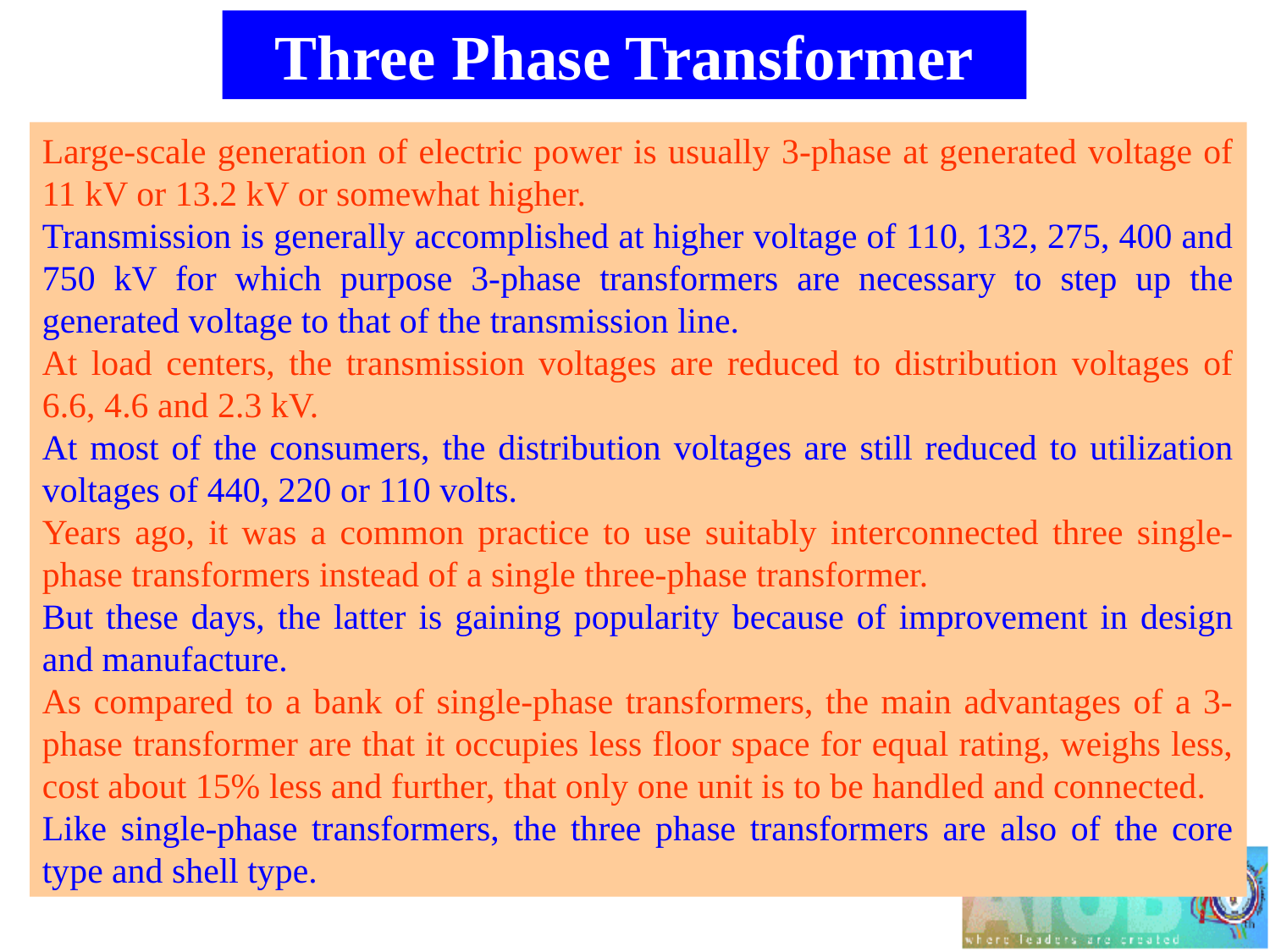

Three Phase Transformer
Large-scale generation of electric power is usually 3-phase at generated voltage of 11 kV or 13.2 kV or somewhat higher.
Transmission is generally accomplished at higher voltage of 110, 132, 275, 400 and 750 kV for which purpose 3-phase transformers are necessary to step up the generated voltage to that of the transmission line.
At load centers, the transmission voltages are reduced to distribution voltages of 6.6, 4.6 and 2.3 kV.
At most of the consumers, the distribution voltages are still reduced to utilization voltages of 440, 220 or 110 volts.
Years ago, it was a common practice to use suitably interconnected three single-phase transformers instead of a single three-phase transformer.
But these days, the latter is gaining popularity because of improvement in design and manufacture.
As compared to a bank of single-phase transformers, the main advantages of a 3-phase transformer are that it occupies less floor space for equal rating, weighs less, cost about 15% less and further, that only one unit is to be handled and connected.
Like single-phase transformers, the three phase transformers are also of the core type and shell type.